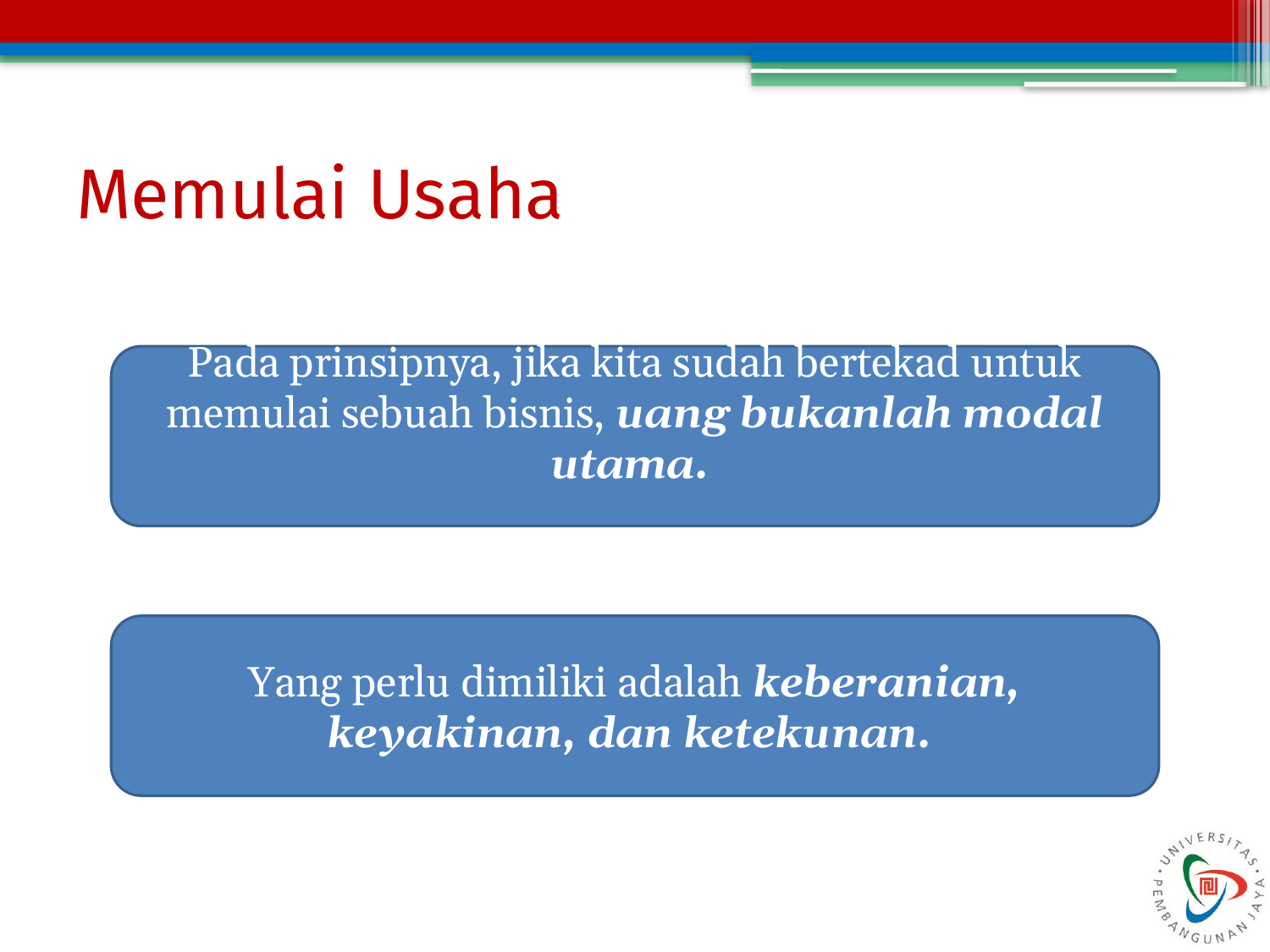

# Memulai Usaha
Pada prinsipnya, jika kita sudah bertekad untuk memulai sebuah bisnis, uang bukanlah modal utama.

Yang perlu dimiliki adalah keberanian, keyakinan, dan ketekunan.